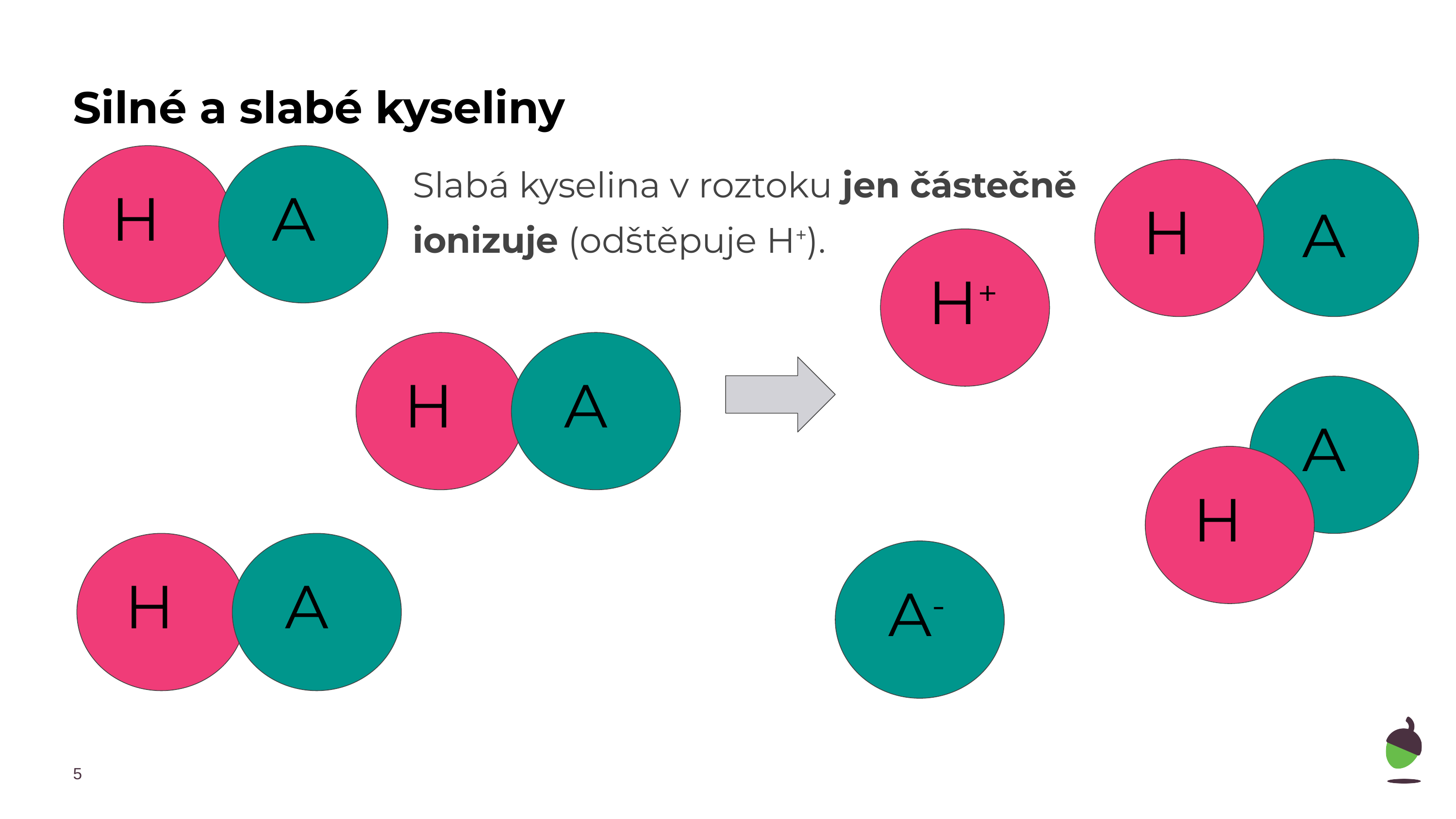

# Silné a slabé kyseliny
Slabá kyselina v roztoku jen částečně ionizuje (odštěpuje H+).

H
A
H
A

H+

H
A

A

H

H
A
A-
5